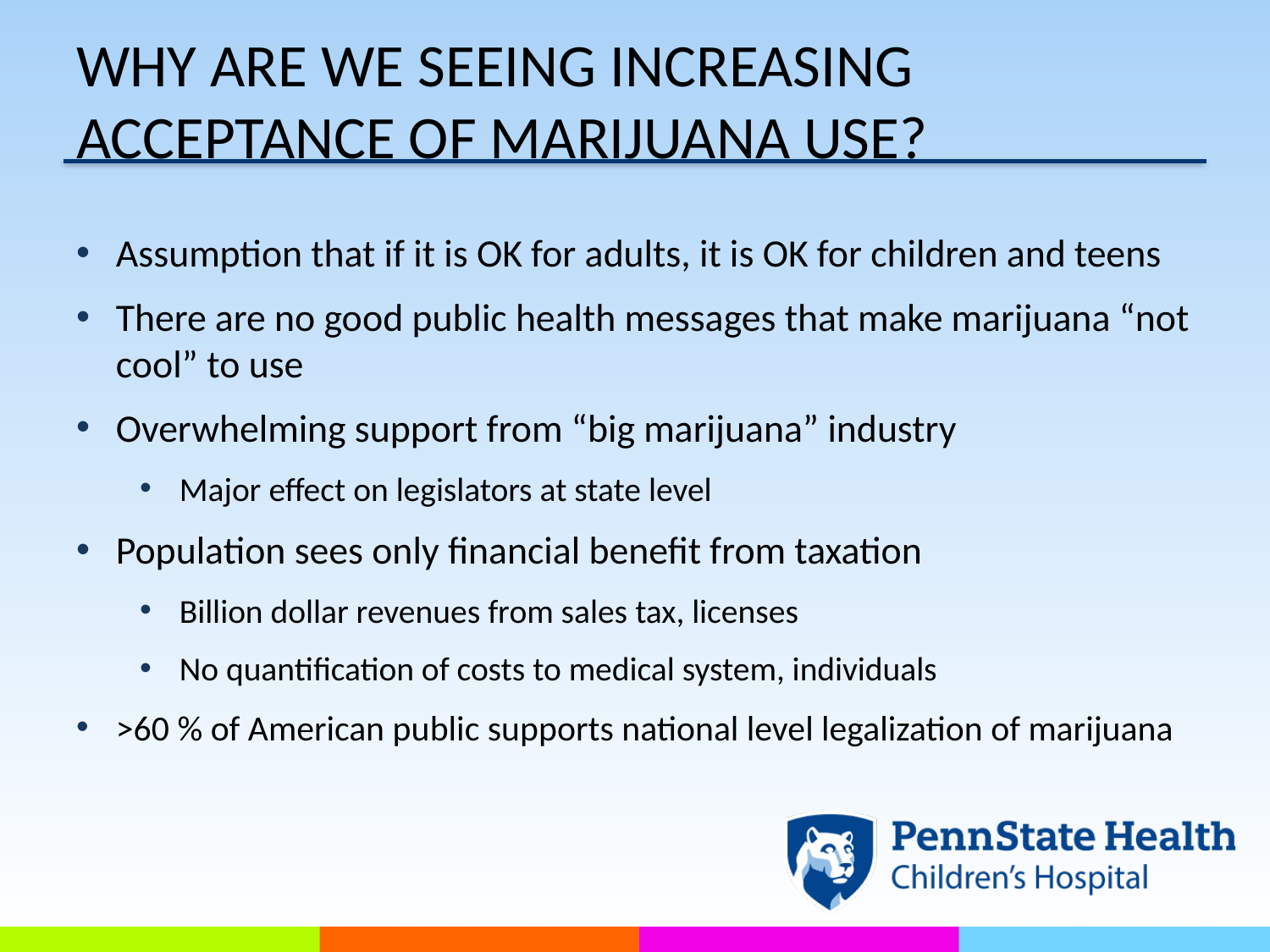

# Why are we seeing increasing acceptance of marijuana use?
Assumption that if it is OK for adults, it is OK for children and teens
There are no good public health messages that make marijuana “not cool” to use
Overwhelming support from “big marijuana” industry
Major effect on legislators at state level
Population sees only financial benefit from taxation
Billion dollar revenues from sales tax, licenses
No quantification of costs to medical system, individuals
>60 % of American public supports national level legalization of marijuana